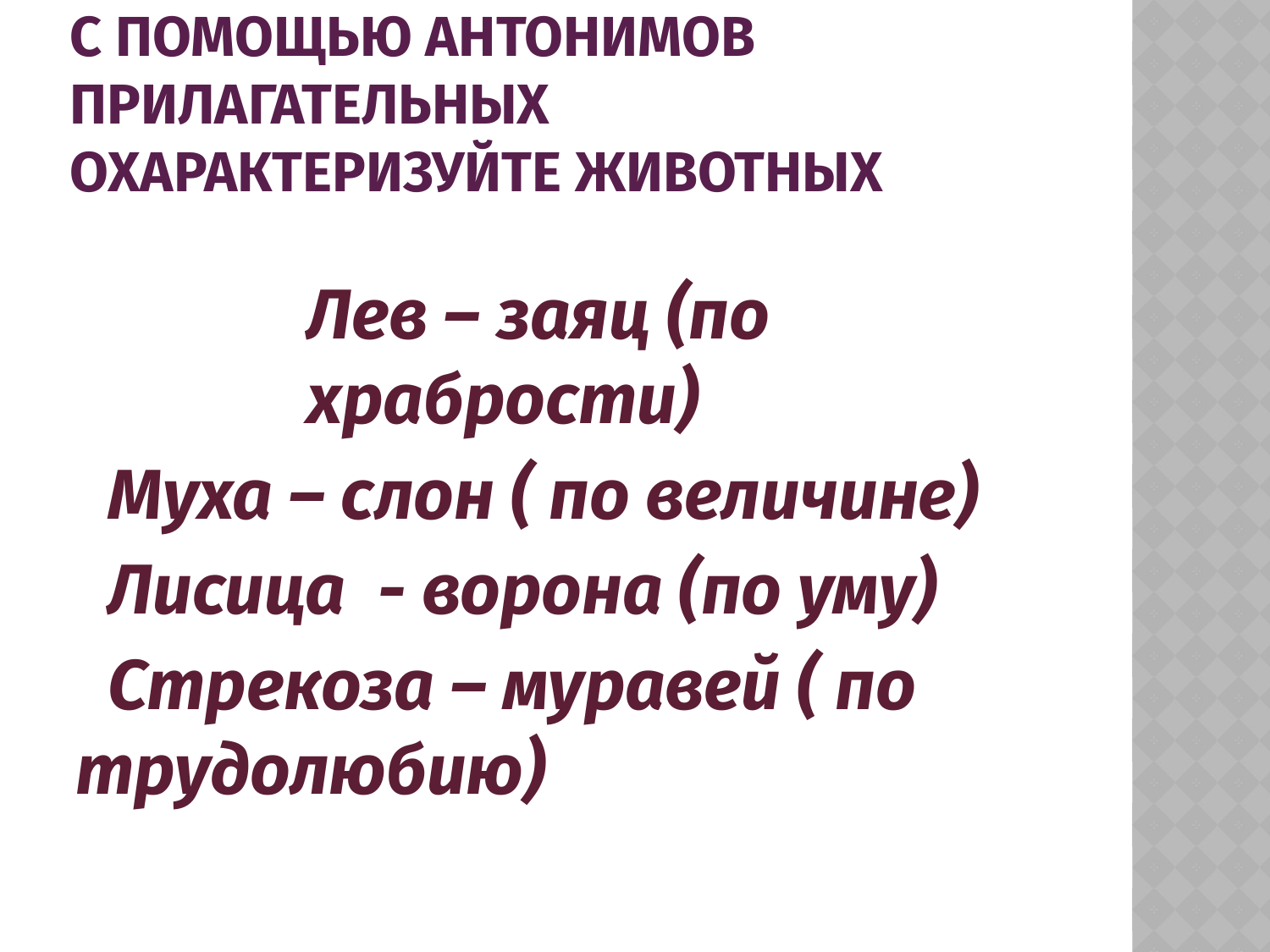

# С помощью антонимов прилагательных  охарактеризуйте животных

Лев – заяц (по храбрости)
  Муха – слон ( по величине)
  Лисица  - ворона (по уму)
  Стрекоза – муравей ( по трудолюбию)